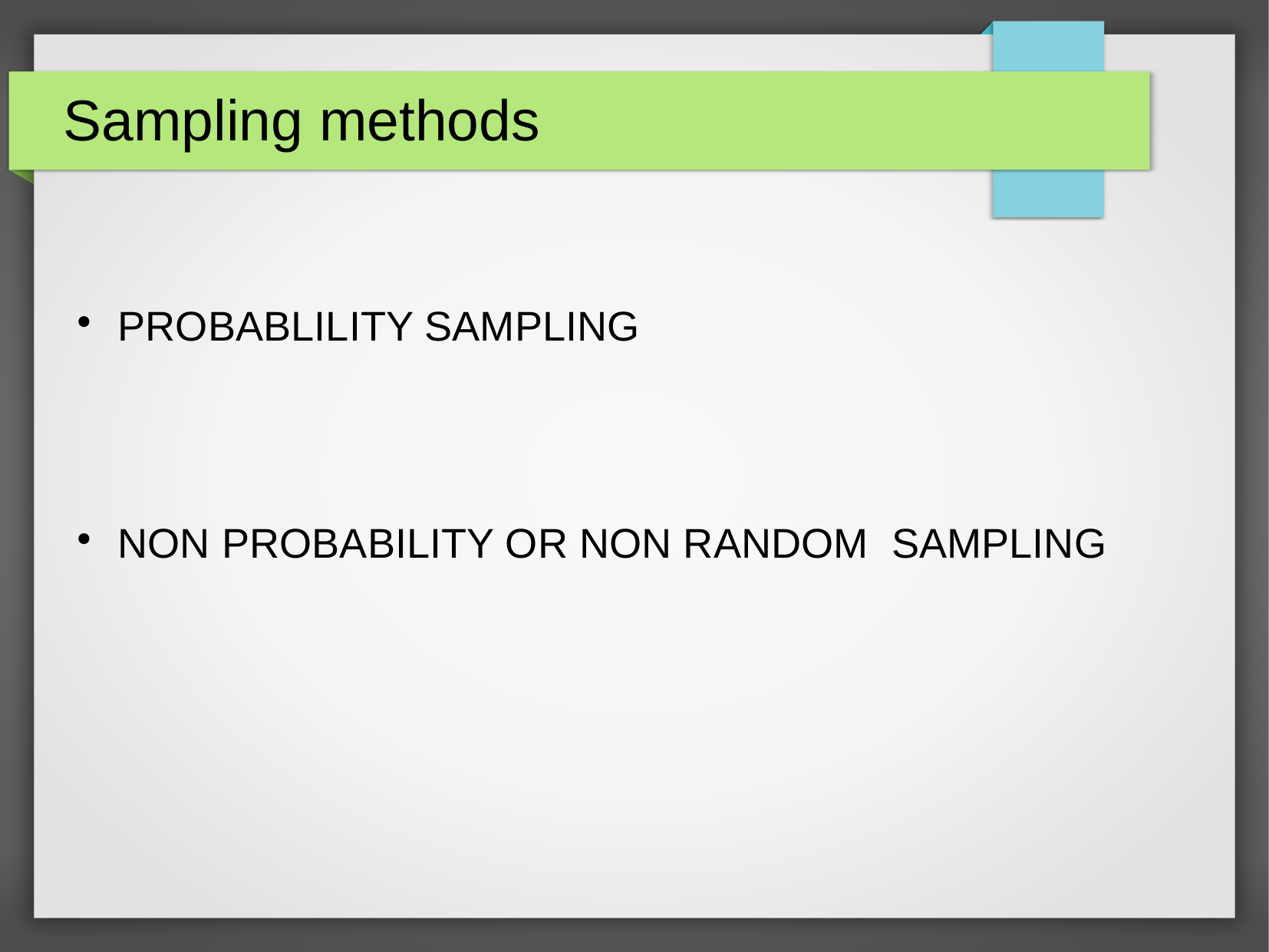

Sampling methods

PROBABLILITY SAMPLING

NON PROBABILITY OR NON RANDOM  SAMPLING